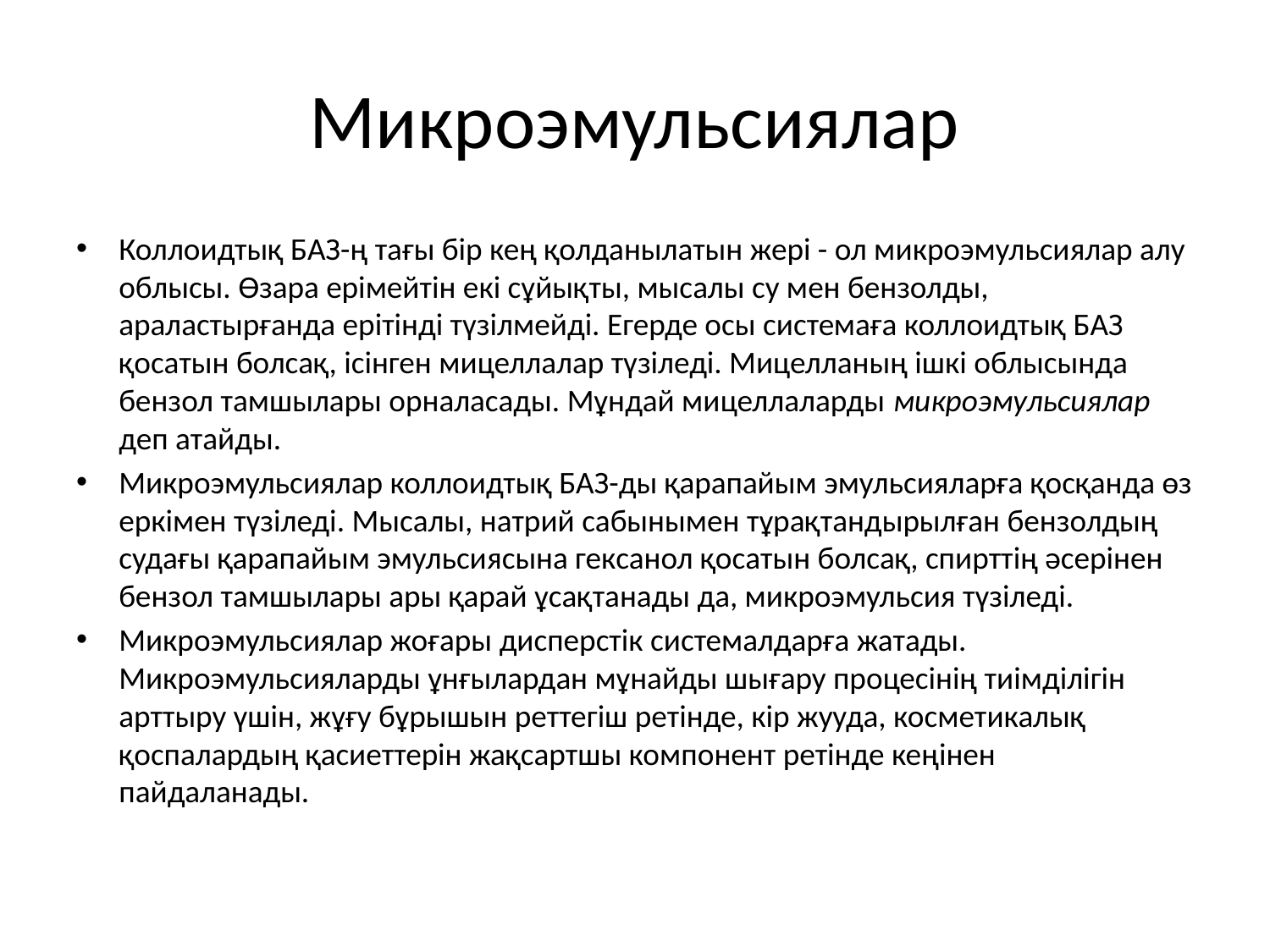

# Микроэмульсиялар
Коллоидтық БАЗ-ң тағы бір кең қолданылатын жері - ол микроэмульсиялар алу облысы. Өзара ерімейтін екі сұйықты, мысалы су мен бензолды, араластырғанда ерітінді түзілмейді. Егерде осы системаға коллоидтық БАЗ қосатын болсақ, ісінген мицеллалар түзіледі. Мицелланың ішкі облысында бензол тамшылары орналасады. Мұндай мицеллаларды микроэмульсиялар деп атайды.
Микроэмульсиялар коллоидтық БАЗ-ды қарапайым эмульсияларға қосқанда өз еркімен түзіледі. Мысалы, натрий сабынымен тұрақтандырылған бензолдың судағы қарапайым эмульсиясына гексанол қосатын болсақ, спирттің әсерінен бензол тамшылары ары қарай ұсақтанады да, микроэмульсия түзіледі.
Микроэмульсиялар жоғары дисперстік системалдарға жатады. Микроэмульсияларды ұнғылардан мұнайды шығару процесінің тиімділігін арттыру үшін, жұғу бұрышын реттегіш ретінде, кір жууда, косметикалық қоспалардың қасиеттерін жақсартшы компонент ретінде кеңінен пайдаланады.